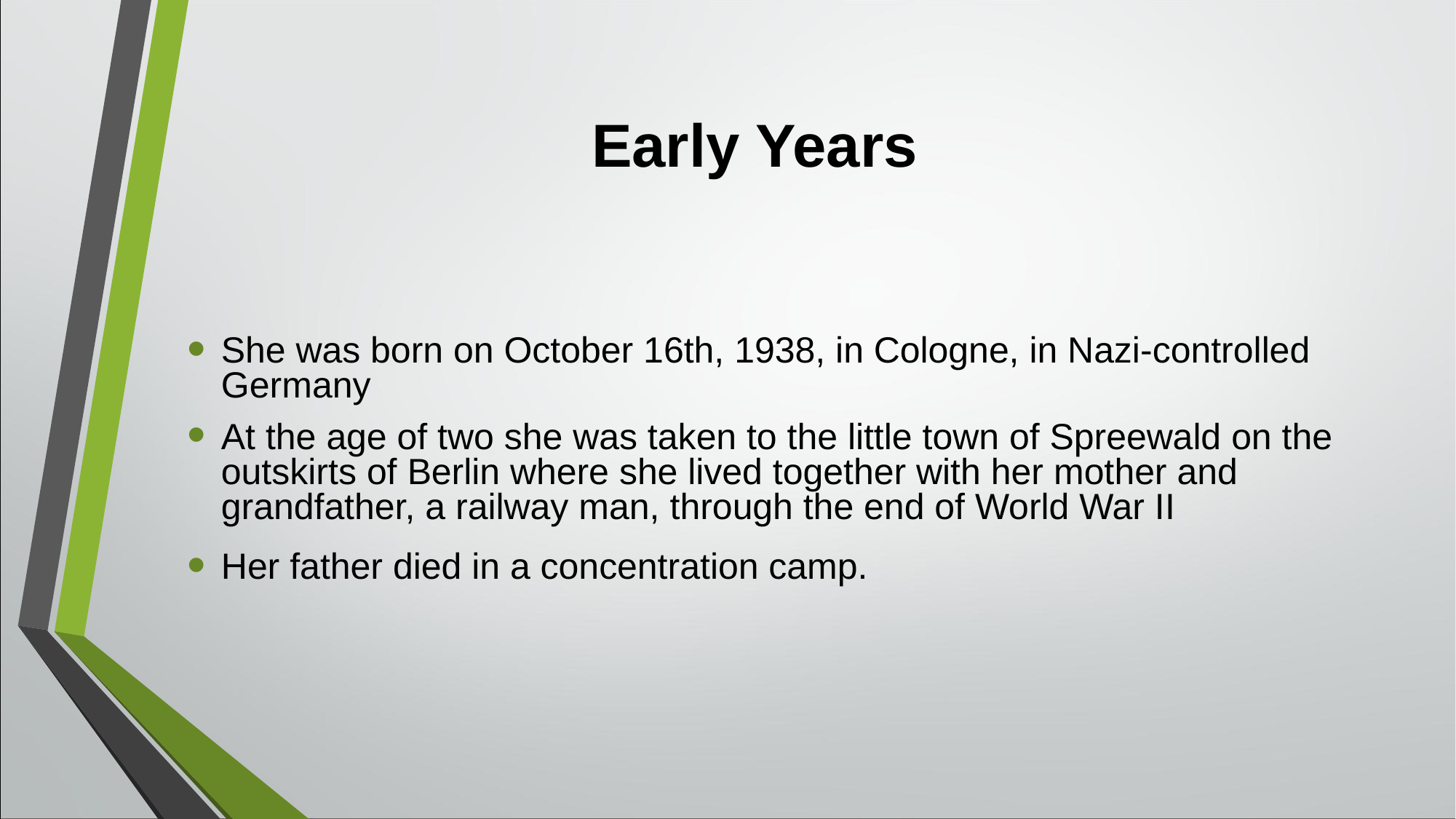

# Early Years
She was born on October 16th, 1938, in Cologne, in Nazi-controlled Germany
At the age of two she was taken to the little town of Spreewald on the outskirts of Berlin where she lived together with her mother and grandfather, a railway man, through the end of World War II
Her father died in a concentration camp.